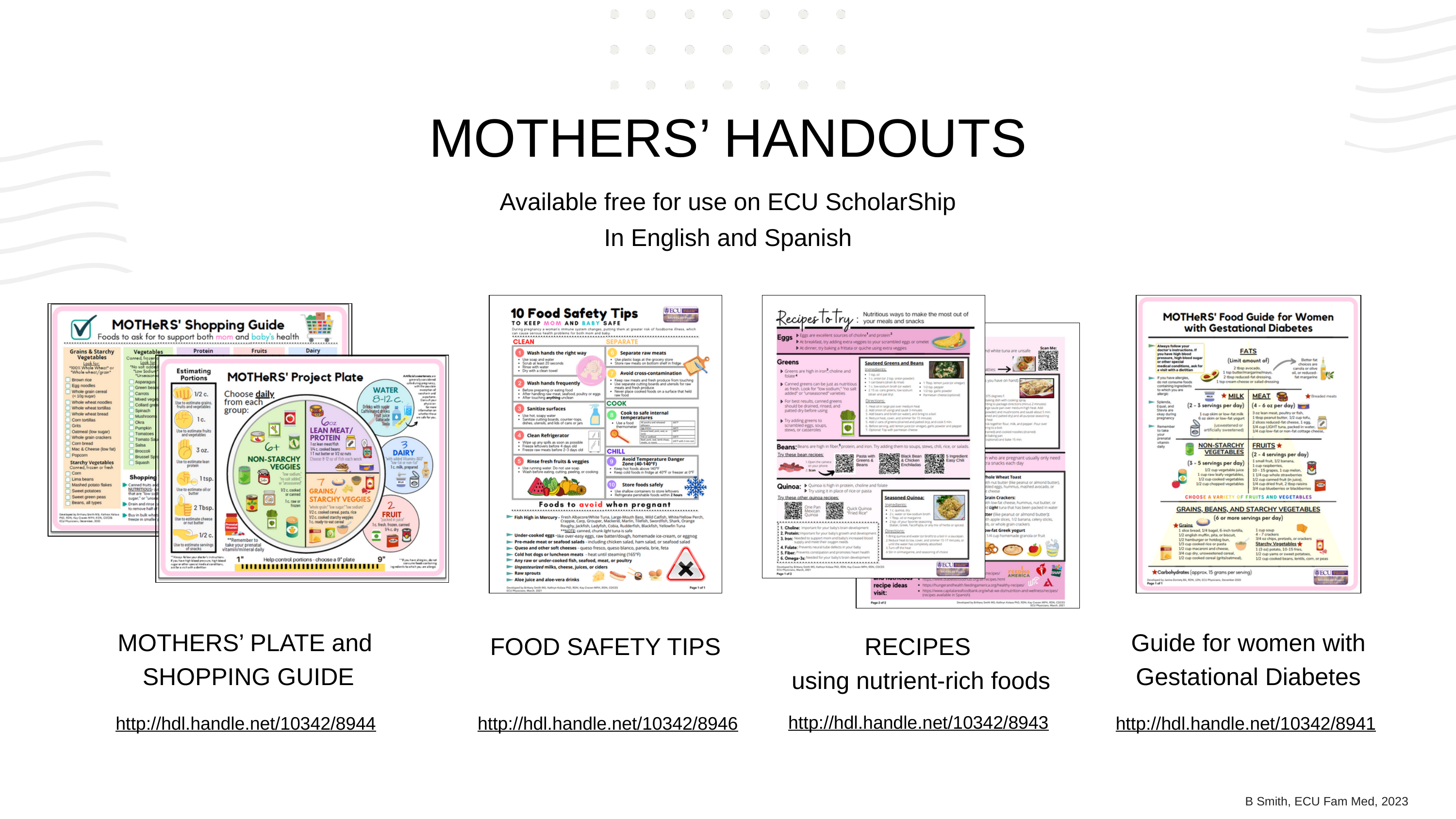

MOTHERS’ HANDOUTS

Available free for use on ECU ScholarShip
In English and Spanish

FOOD SAFETY TIPS

RECIPES
using nutrient-rich foods

Guide for women with Gestational Diabetes

MOTHERS’ PLATE and
SHOPPING GUIDE
http://hdl.handle.net/10342/8943
http://hdl.handle.net/10342/8941
http://hdl.handle.net/10342/8946
http://hdl.handle.net/10342/8944
B Smith, ECU Fam Med, 2023